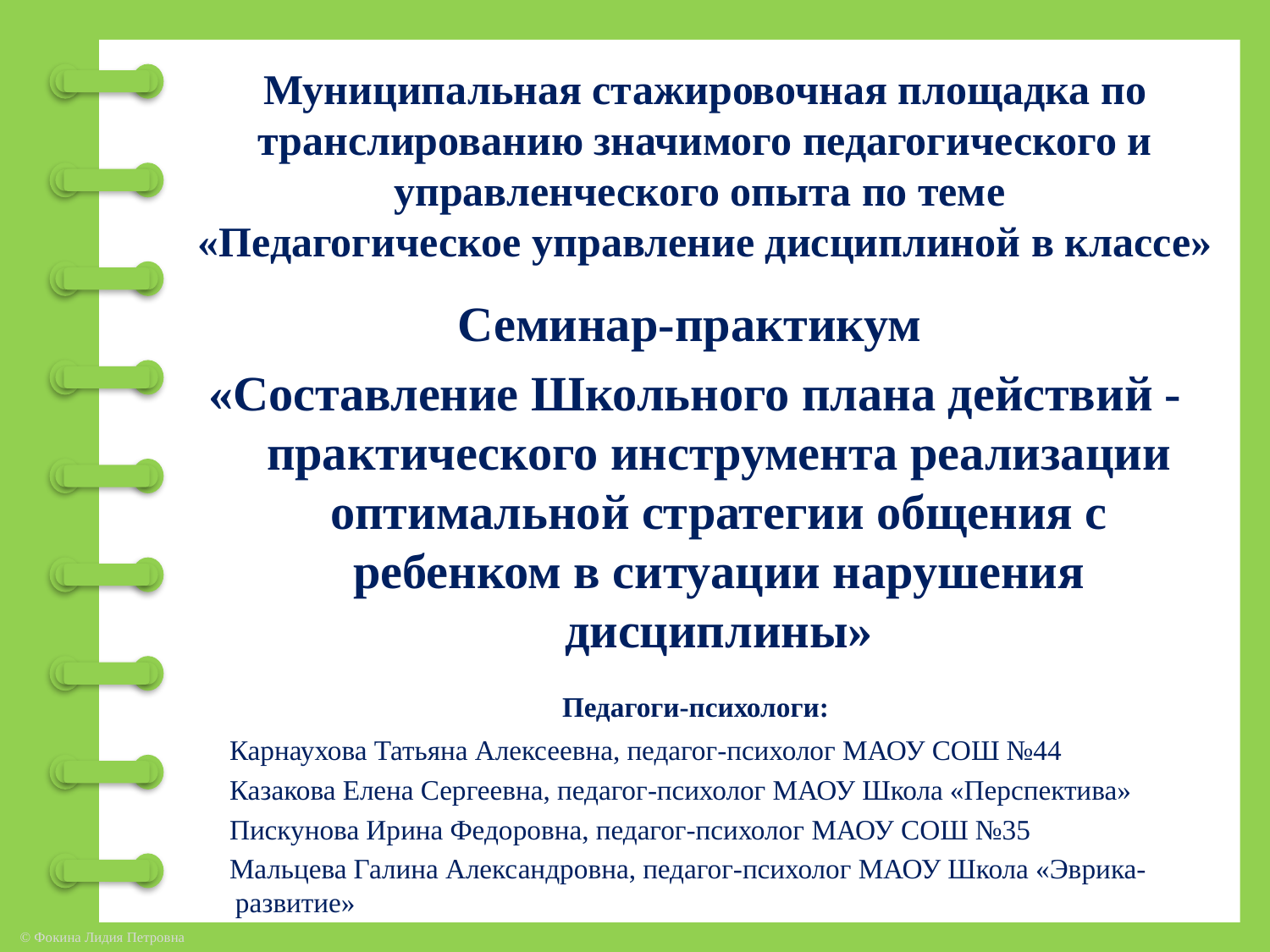

# Муниципальная стажировочная площадка по транслированию значимого педагогического и управленческого опыта по теме «Педагогическое управление дисциплиной в классе»
                      Семинар-практикум
«Составление Школьного плана действий -практического инструмента реализации оптимальной стратегии общения с ребенком в ситуации нарушения дисциплины»
                                             Педагоги-психологи:
      Карнаухова Татьяна Алексеевна, педагог-психолог МАОУ СОШ №44
      Казакова Елена Сергеевна, педагог-психолог МАОУ Школа «Перспектива»
      Пискунова Ирина Федоровна, педагог-психолог МАОУ СОШ №35
      Мальцева Галина Александровна, педагог-психолог МАОУ Школа «Эврика-развитие»